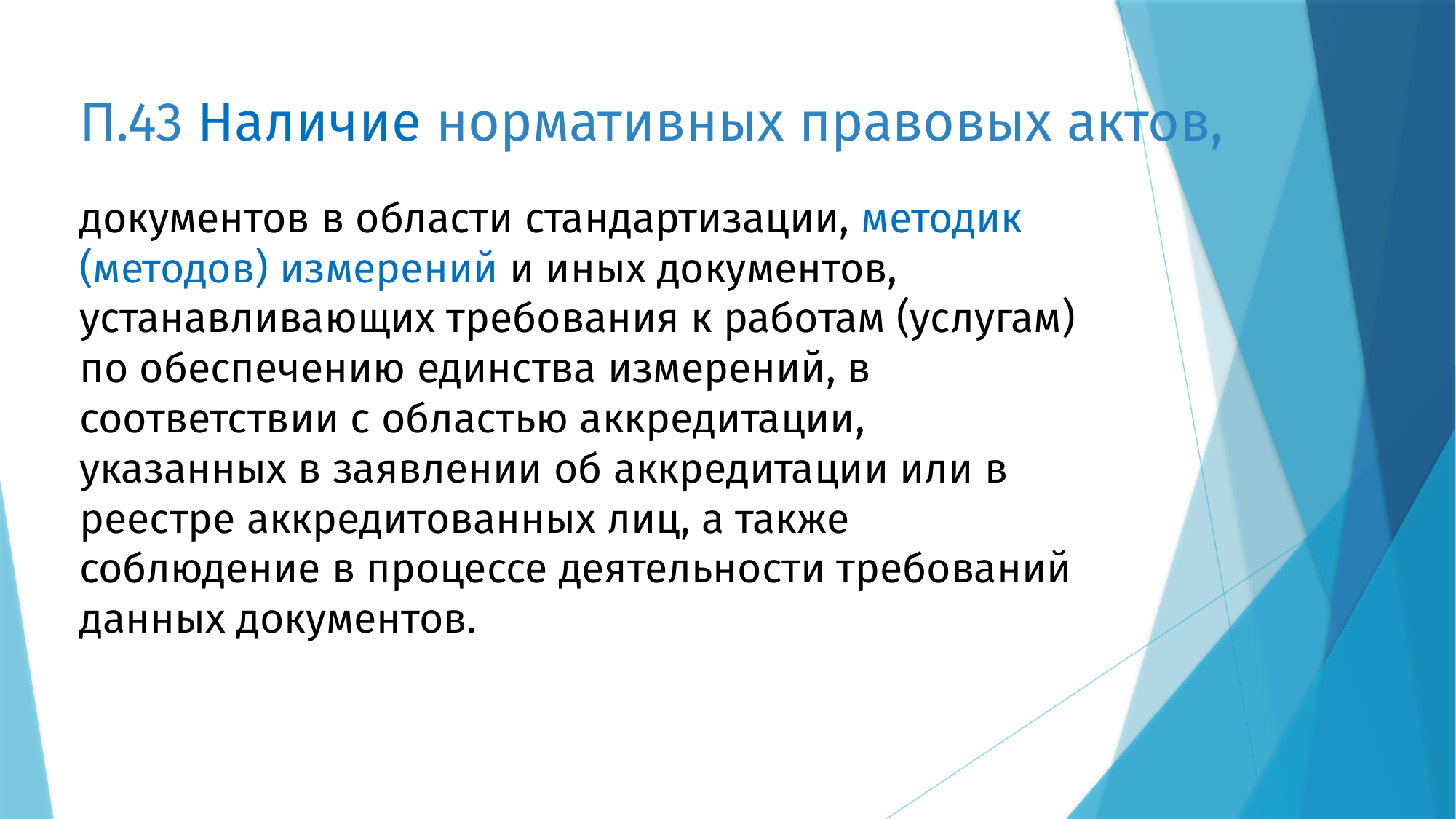

# П.43 Наличие нормативных правовых актов,
документов в области стандартизации, методик (методов) измерений и иных документов, устанавливающих требования к работам (услугам) по обеспечению единства измерений, в соответствии с областью аккредитации, указанных в заявлении об аккредитации или в реестре аккредитованных лиц, а также соблюдение в процессе деятельности требований данных документов.